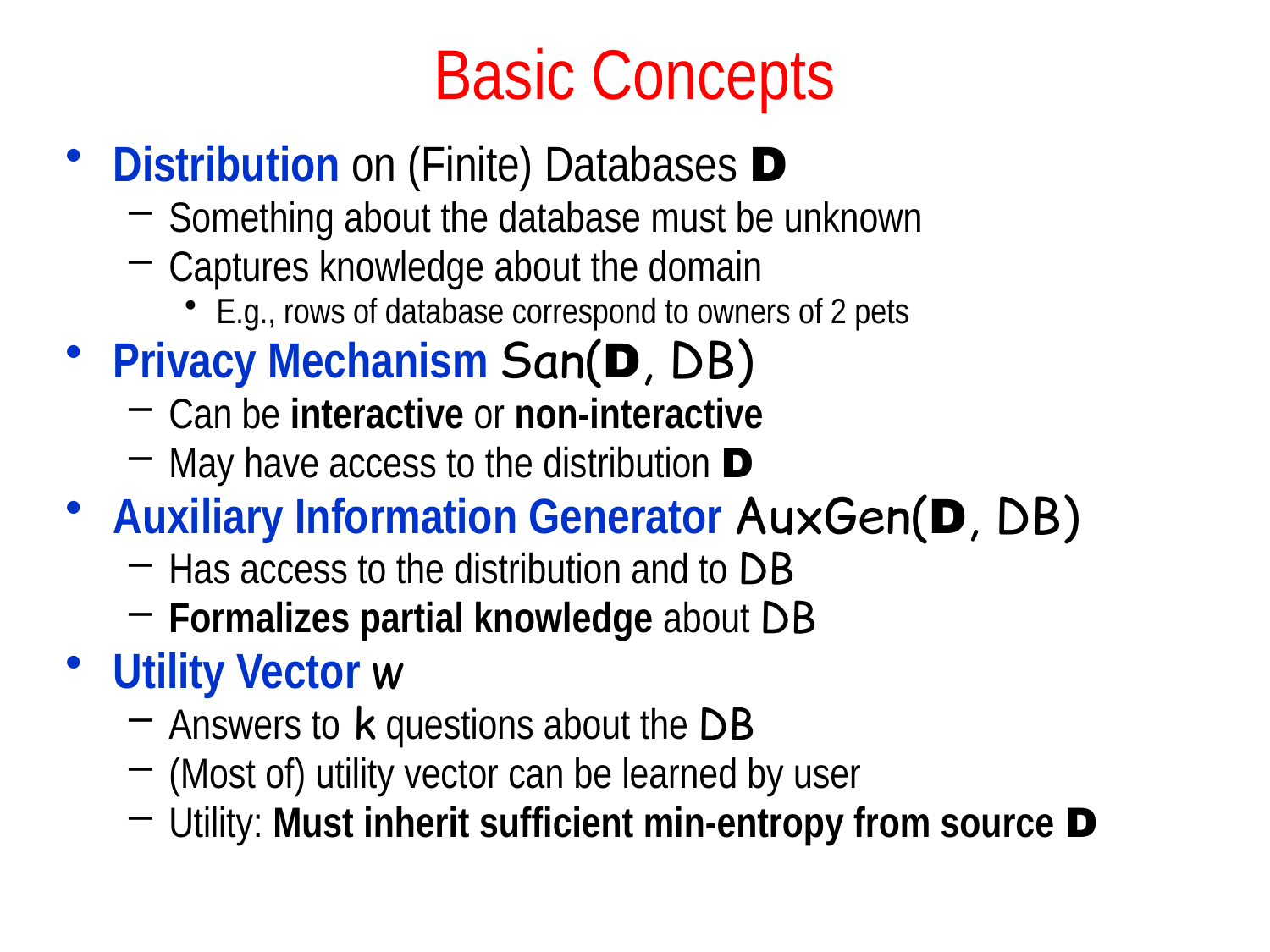

# Basic Concepts
Distribution on (Finite) Databases D
Something about the database must be unknown
Captures knowledge about the domain
E.g., rows of database correspond to owners of 2 pets
Privacy Mechanism San(D, DB)
Can be interactive or non-interactive
May have access to the distribution D
Auxiliary Information Generator AuxGen(D, DB)
Has access to the distribution and to DB
Formalizes partial knowledge about DB
Utility Vector w
Answers to k questions about the DB
(Most of) utility vector can be learned by user
Utility: Must inherit sufficient min-entropy from source D